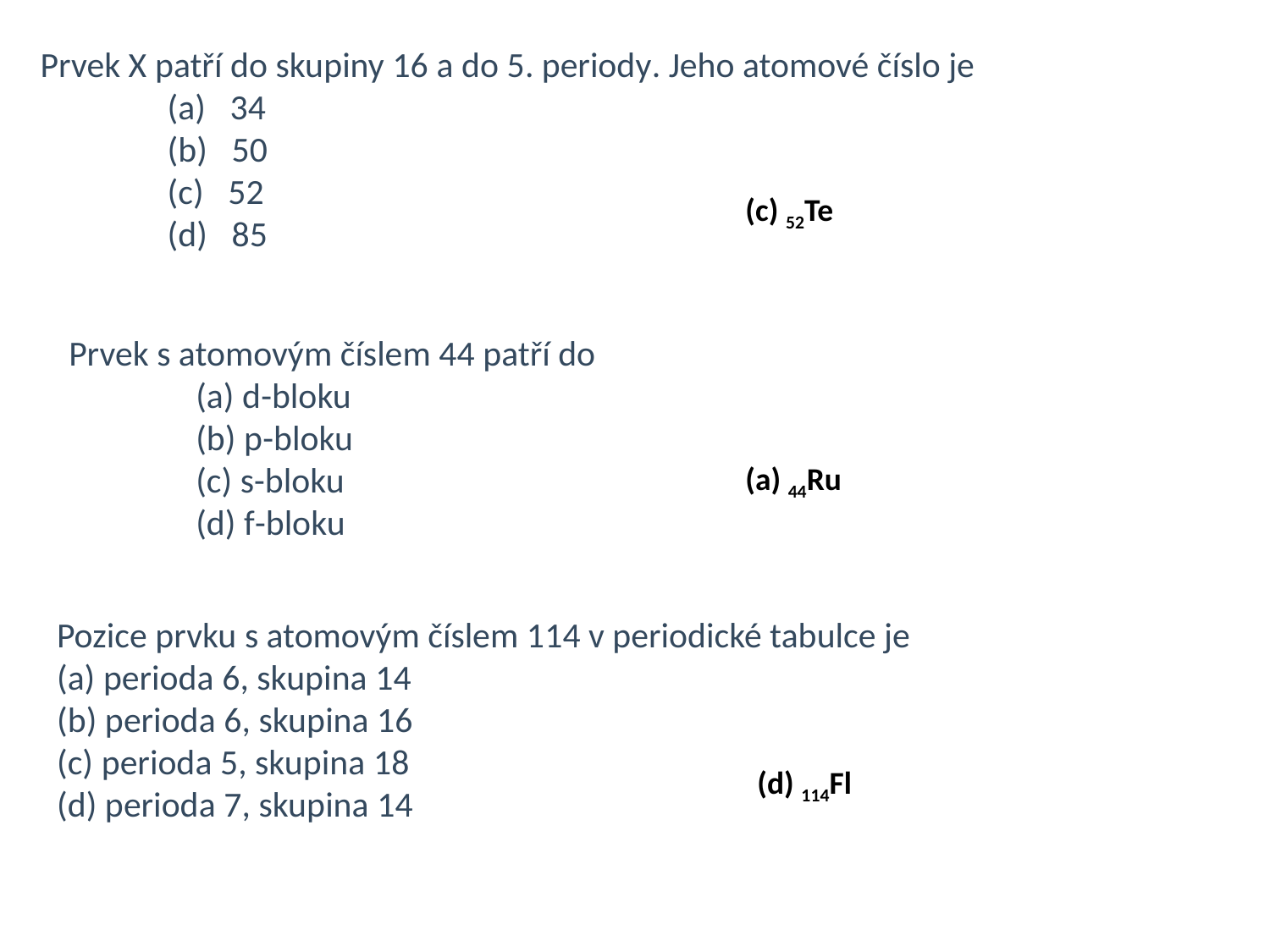

Prvek X patří do skupiny 16 a do 5. periody. Jeho atomové číslo je
	(a)   34
	(b)   50
	(c)   52
	(d)   85
(c) 52Te
Prvek s atomovým číslem 44 patří do
	(a) d-bloku
	(b) p-bloku
	(c) s-bloku
	(d) f-bloku
(a) 44Ru
Pozice prvku s atomovým číslem 114 v periodické tabulce je
(a) perioda 6, skupina 14
(b) perioda 6, skupina 16
(c) perioda 5, skupina 18
(d) perioda 7, skupina 14
(d) 114Fl